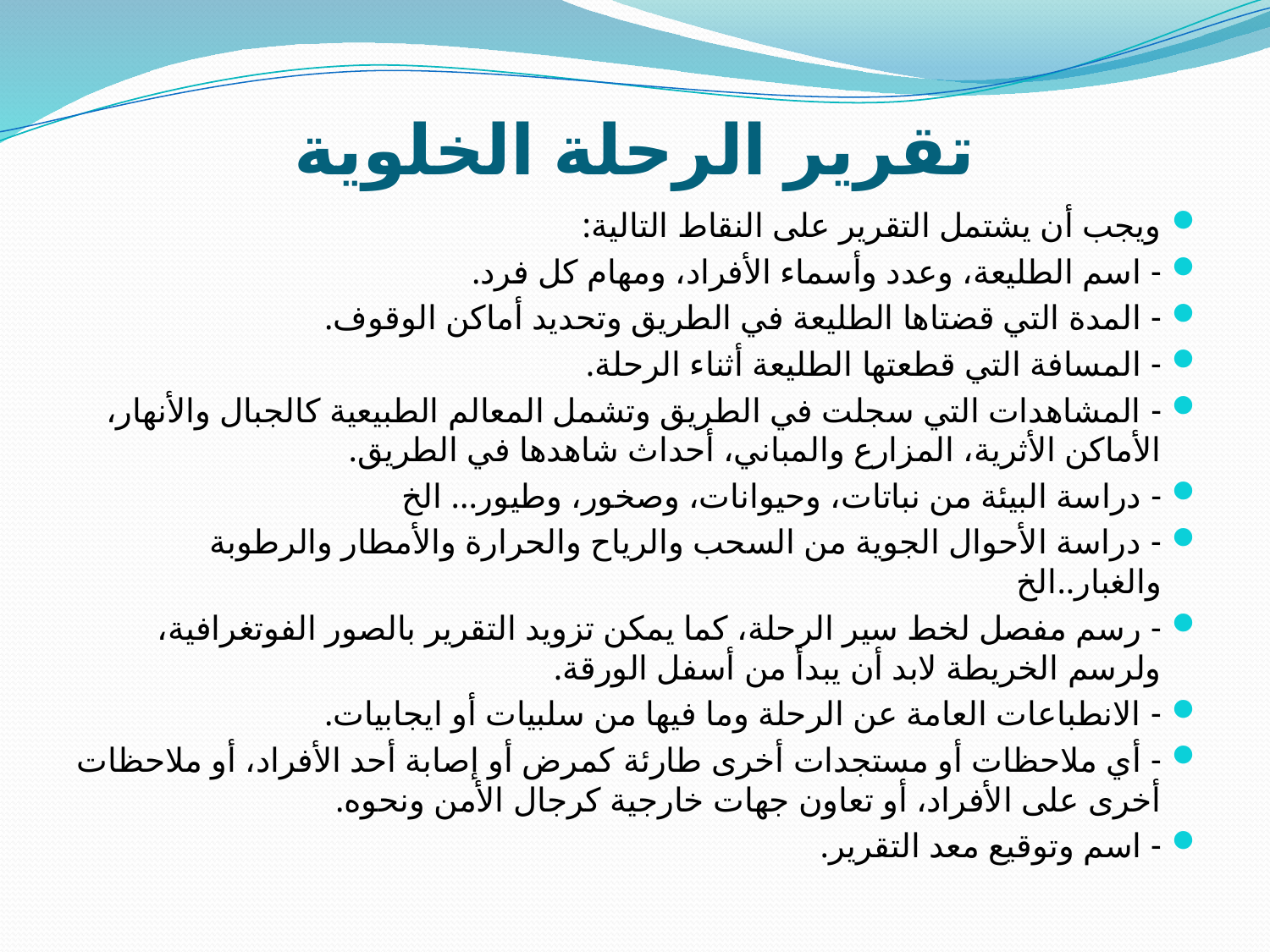

# تقرير الرحلة الخلوية
ويجب أن يشتمل التقرير على النقاط التالية:
- اسم الطليعة، وعدد وأسماء الأفراد، ومهام كل فرد.
- المدة التي قضتاها الطليعة في الطريق وتحديد أماكن الوقوف.
- المسافة التي قطعتها الطليعة أثناء الرحلة.
- المشاهدات التي سجلت في الطريق وتشمل المعالم الطبيعية كالجبال والأنهار، الأماكن الأثرية، المزارع والمباني، أحداث شاهدها في الطريق.
- دراسة البيئة من نباتات، وحيوانات، وصخور، وطيور... الخ
- دراسة الأحوال الجوية من السحب والرياح والحرارة والأمطار والرطوبة والغبار..الخ
- رسم مفصل لخط سير الرحلة، كما يمكن تزويد التقرير بالصور الفوتغرافية، ولرسم الخريطة لابد أن يبدأ من أسفل الورقة.
- الانطباعات العامة عن الرحلة وما فيها من سلبيات أو ايجابيات.
- أي ملاحظات أو مستجدات أخرى طارئة كمرض أو إصابة أحد الأفراد، أو ملاحظات أخرى على الأفراد، أو تعاون جهات خارجية كرجال الأمن ونحوه.
- اسم وتوقيع معد التقرير.